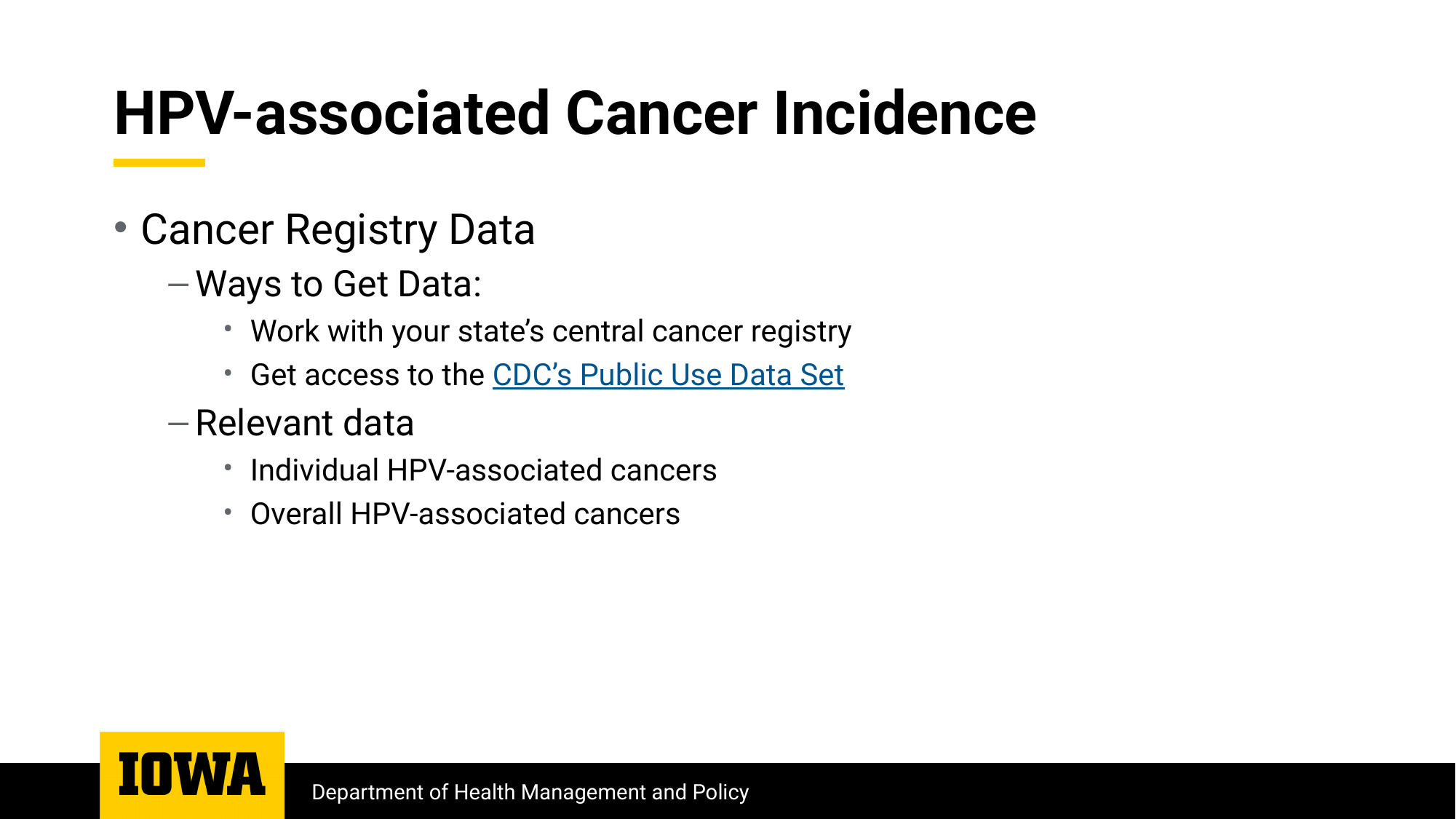

# HPV-associated Cancer Incidence
Cancer Registry Data
Ways to Get Data:
Work with your state’s central cancer registry
Get access to the CDC’s Public Use Data Set
Relevant data
Individual HPV-associated cancers
Overall HPV-associated cancers
Department of Health Management and Policy